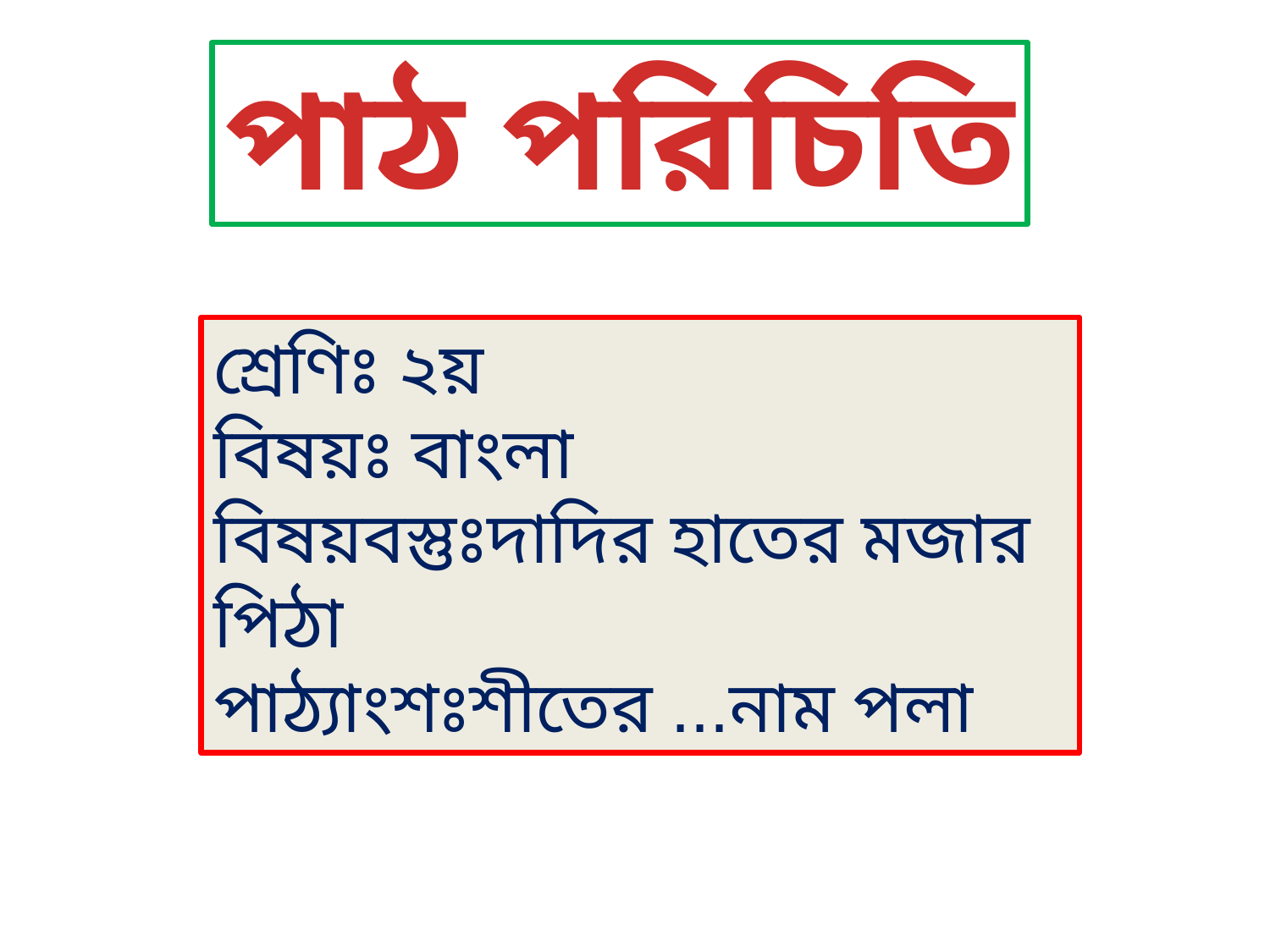

পাঠ পরিচিতি
শ্রেণিঃ ২য়
বিষয়ঃ বাংলা
বিষয়বস্তুঃদাদির হাতের মজার পিঠা
পাঠ্যাংশঃশীতের ...নাম পলা